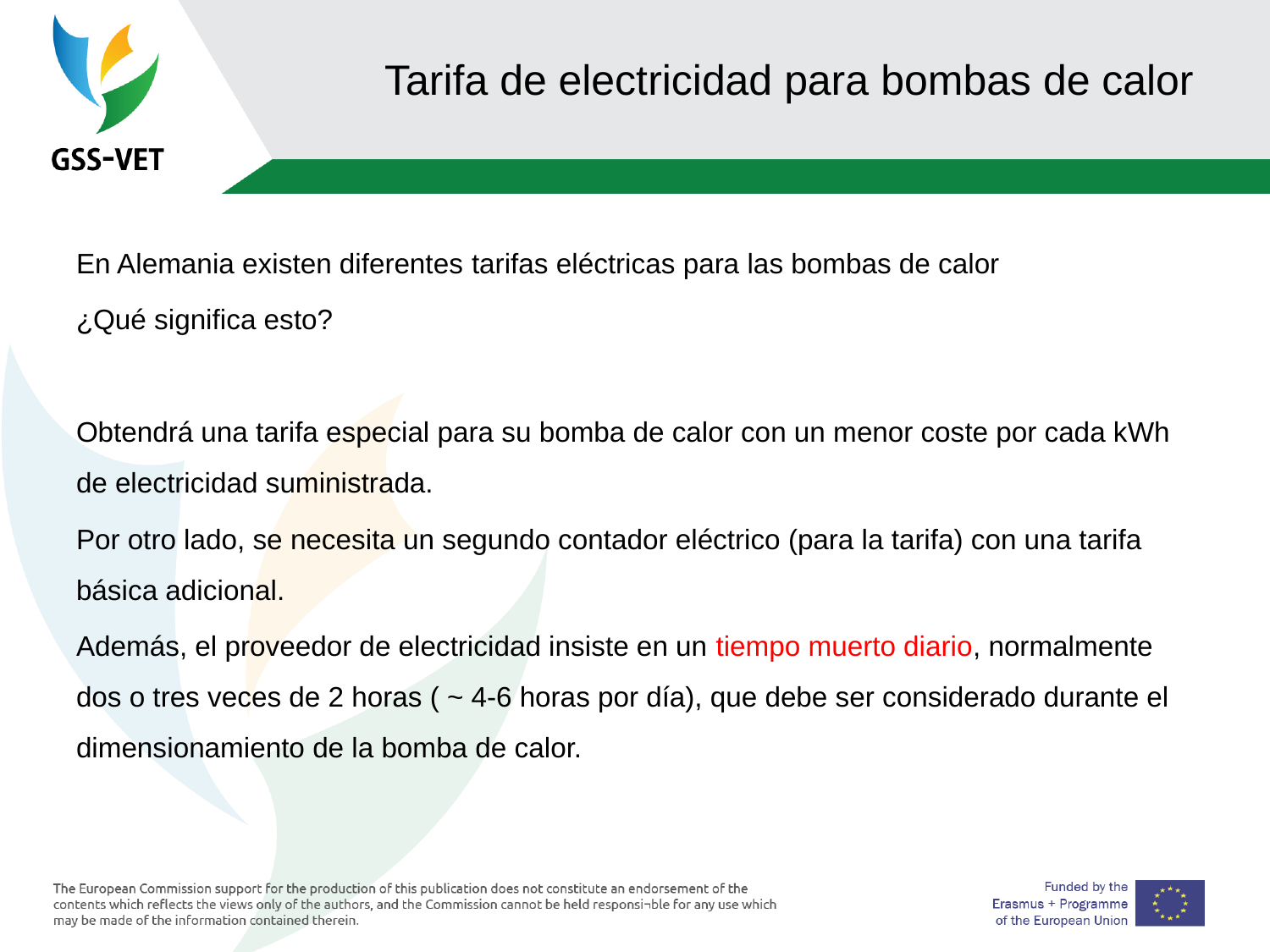

# Tarifa de electricidad para bombas de calor
En Alemania existen diferentes tarifas eléctricas para las bombas de calor
¿Qué significa esto?

Obtendrá una tarifa especial para su bomba de calor con un menor coste por cada kWh de electricidad suministrada.
Por otro lado, se necesita un segundo contador eléctrico (para la tarifa) con una tarifa básica adicional.
Además, el proveedor de electricidad insiste en un tiempo muerto diario, normalmente dos o tres veces de 2 horas ( ~ 4-6 horas por día), que debe ser considerado durante el dimensionamiento de la bomba de calor.